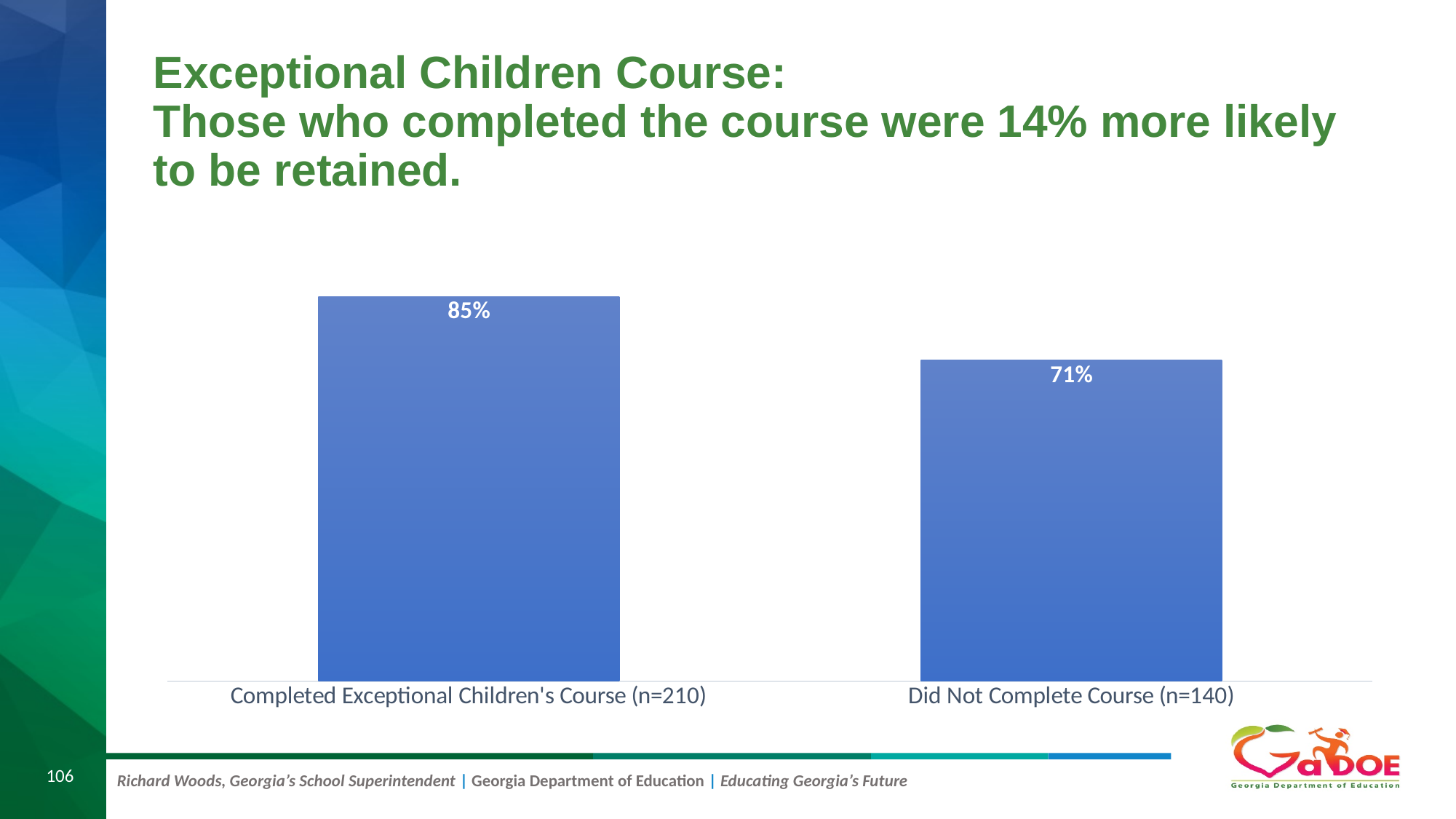

# Exceptional Children Course: Those who completed the course were 14% more likely to be retained.

### Chart

| Category |  |
|---|---|
| Completed Exceptional Children's Course (n=210) | 0.85 |
| Did Not Complete Course (n=140) | 0.71 |
106